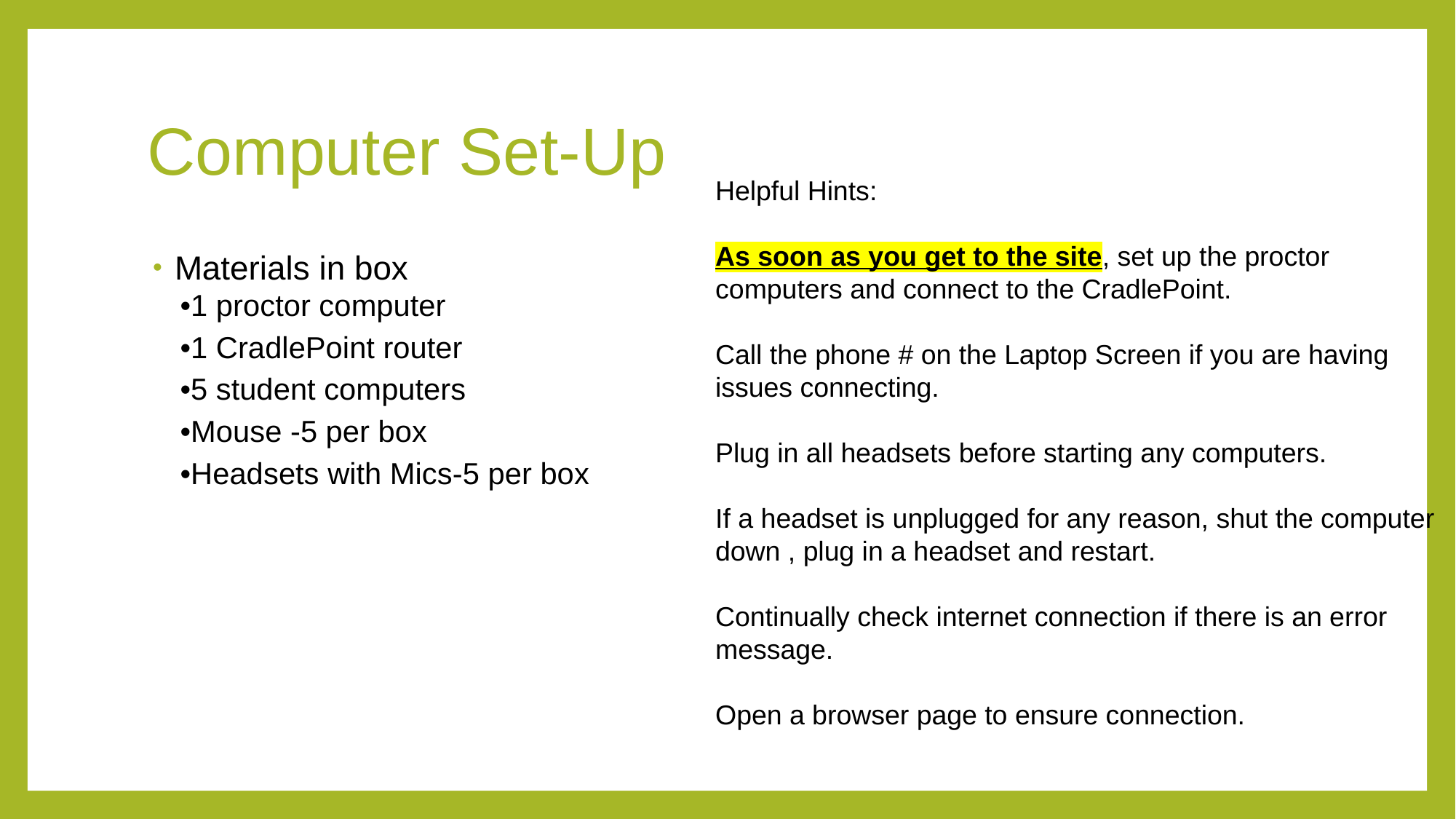

# Computer Set-Up
Helpful Hints:

As soon as you get to the site, set up the proctor computers and connect to the CradlePoint.

Call the phone # on the Laptop Screen if you are having issues connecting.

Plug in all headsets before starting any computers.

If a headset is unplugged for any reason, shut the computer down , plug in a headset and restart.

Continually check internet connection if there is an error message.

Open a browser page to ensure connection.

Materials in box
•1 proctor computer
•1 CradlePoint router
•5 student computers
•Mouse -5 per box
•Headsets with Mics-5 per box